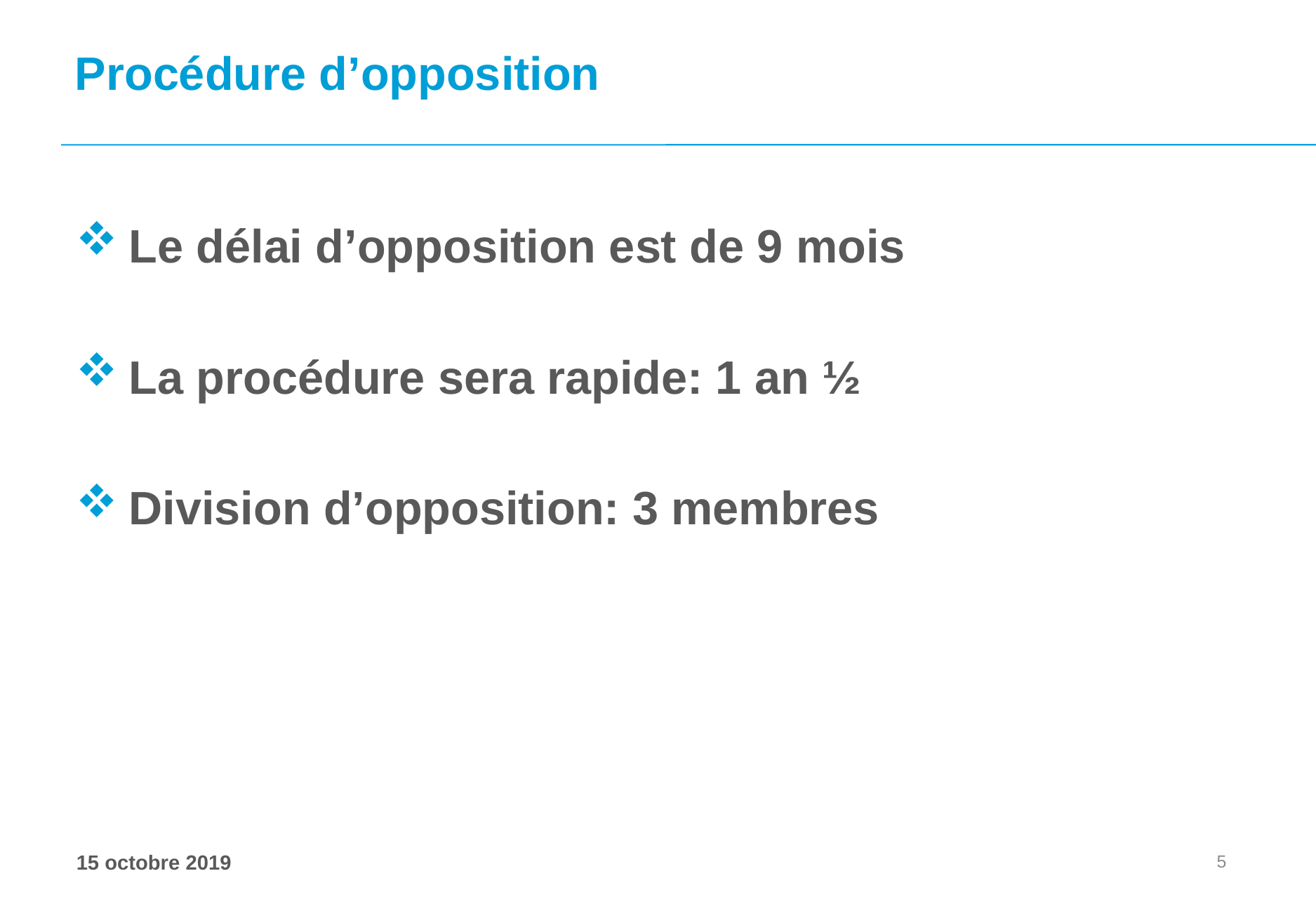

# Procédure d’opposition
Le délai d’opposition est de 9 mois

La procédure sera rapide: 1 an ½

Division d’opposition: 3 membres

5
15 octobre 2019